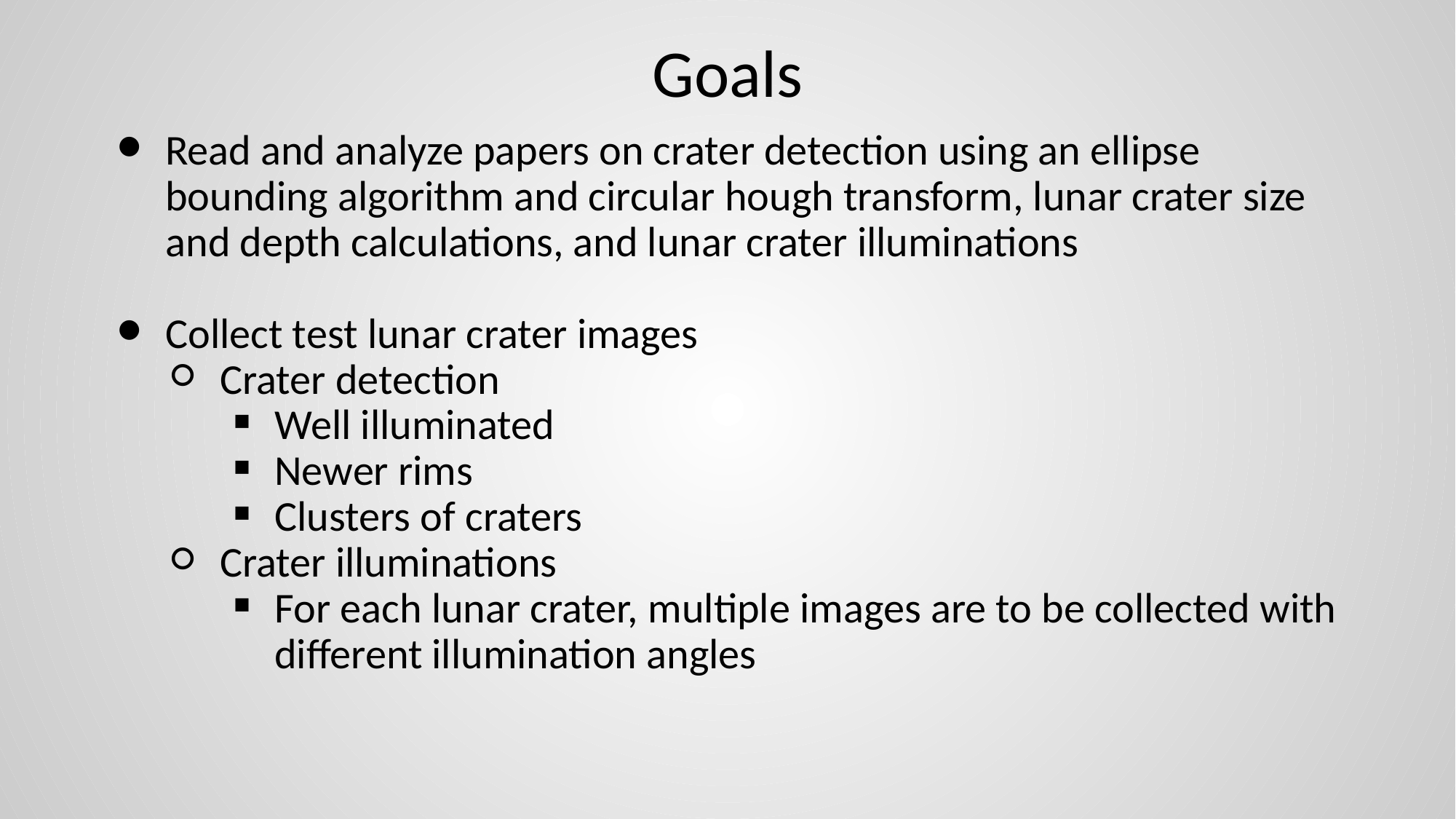

# Goals
Read and analyze papers on crater detection using an ellipse bounding algorithm and circular hough transform, lunar crater size and depth calculations, and lunar crater illuminations

Collect test lunar crater images
Crater detection
Well illuminated
Newer rims
Clusters of craters
Crater illuminations
For each lunar crater, multiple images are to be collected with different illumination angles